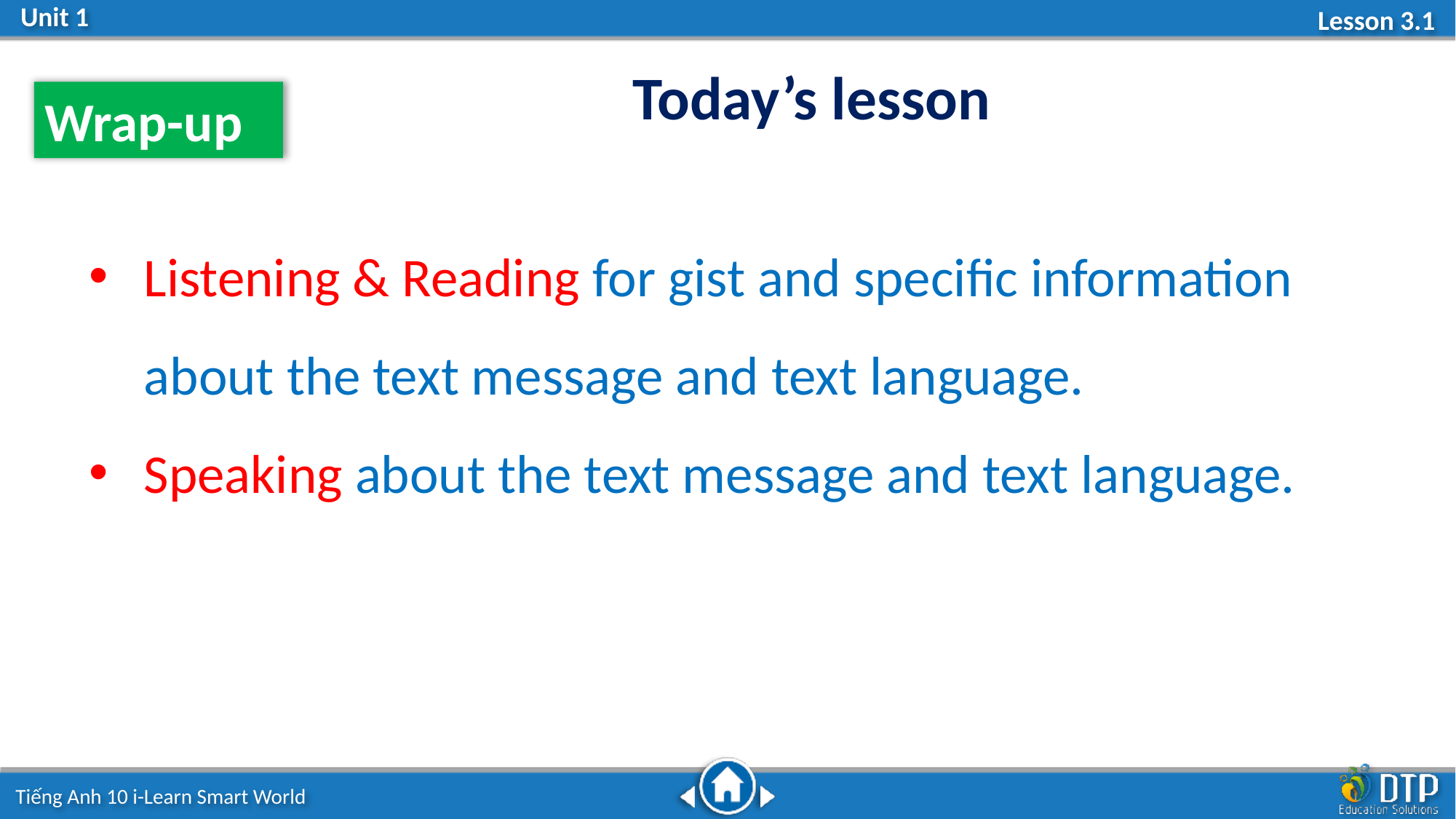

Today’s lesson
Wrap-up
Listening & Reading for gist and specific information about the text message and text language.
Speaking about the text message and text language.